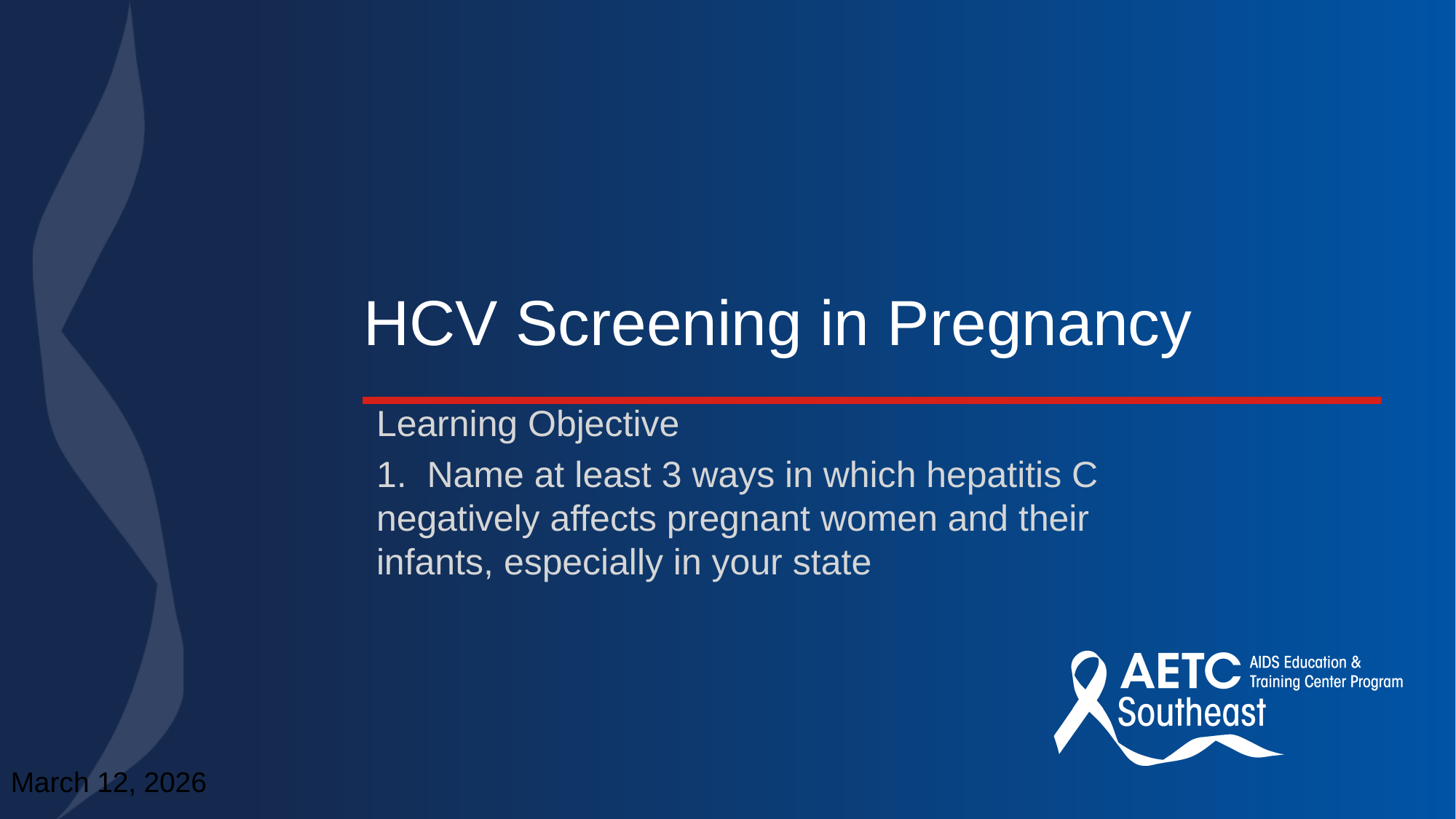

# HCV Screening in Pregnancy
Learning Objective
1.  Name at least 3 ways in which hepatitis C negatively affects pregnant women and their infants, especially in your state

March 12, 2026